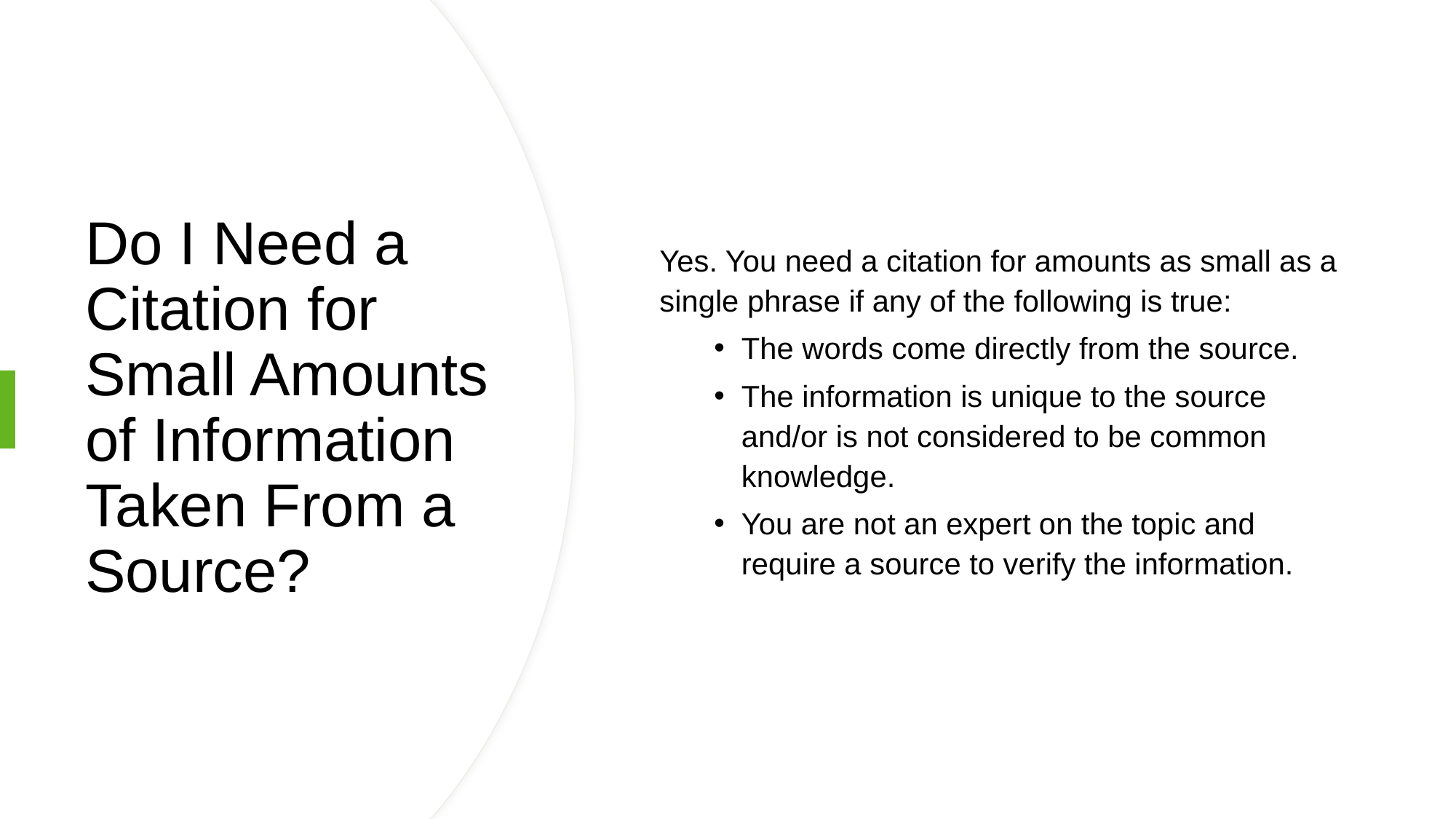

Yes. You need a citation for amounts as small as a single phrase if any of the following is true:
The words come directly from the source.
The information is unique to the source and/or is not considered to be common knowledge.
You are not an expert on the topic and require a source to verify the information.
# Do I Need a Citation for Small Amounts of Information Taken From a Source?